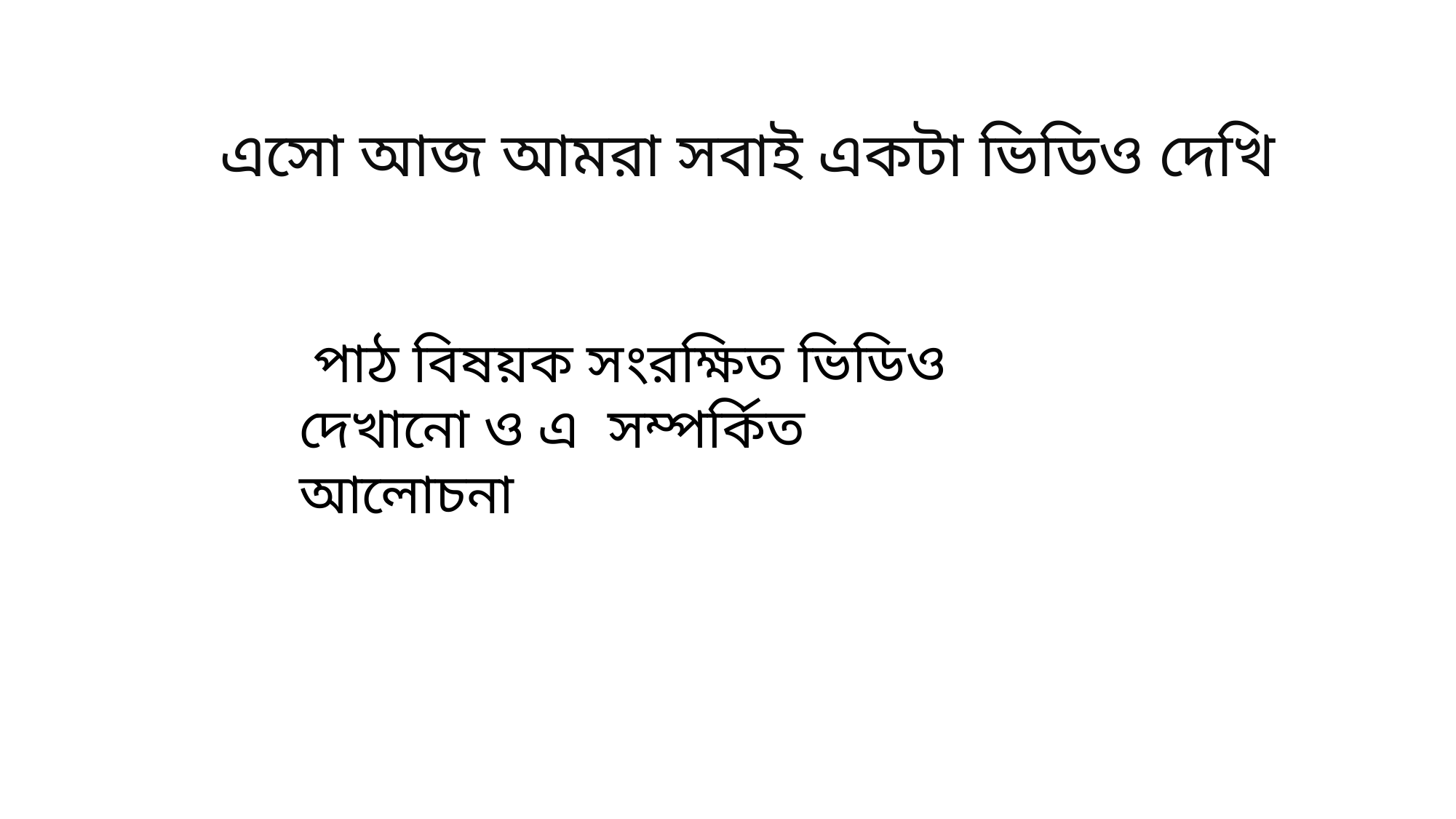

এসো আজ আমরা সবাই একটা ভিডিও দেখি
 পাঠ বিষয়ক সংরক্ষিত ভিডিও দেখানো ও এ  সম্পর্কিত আলোচনা